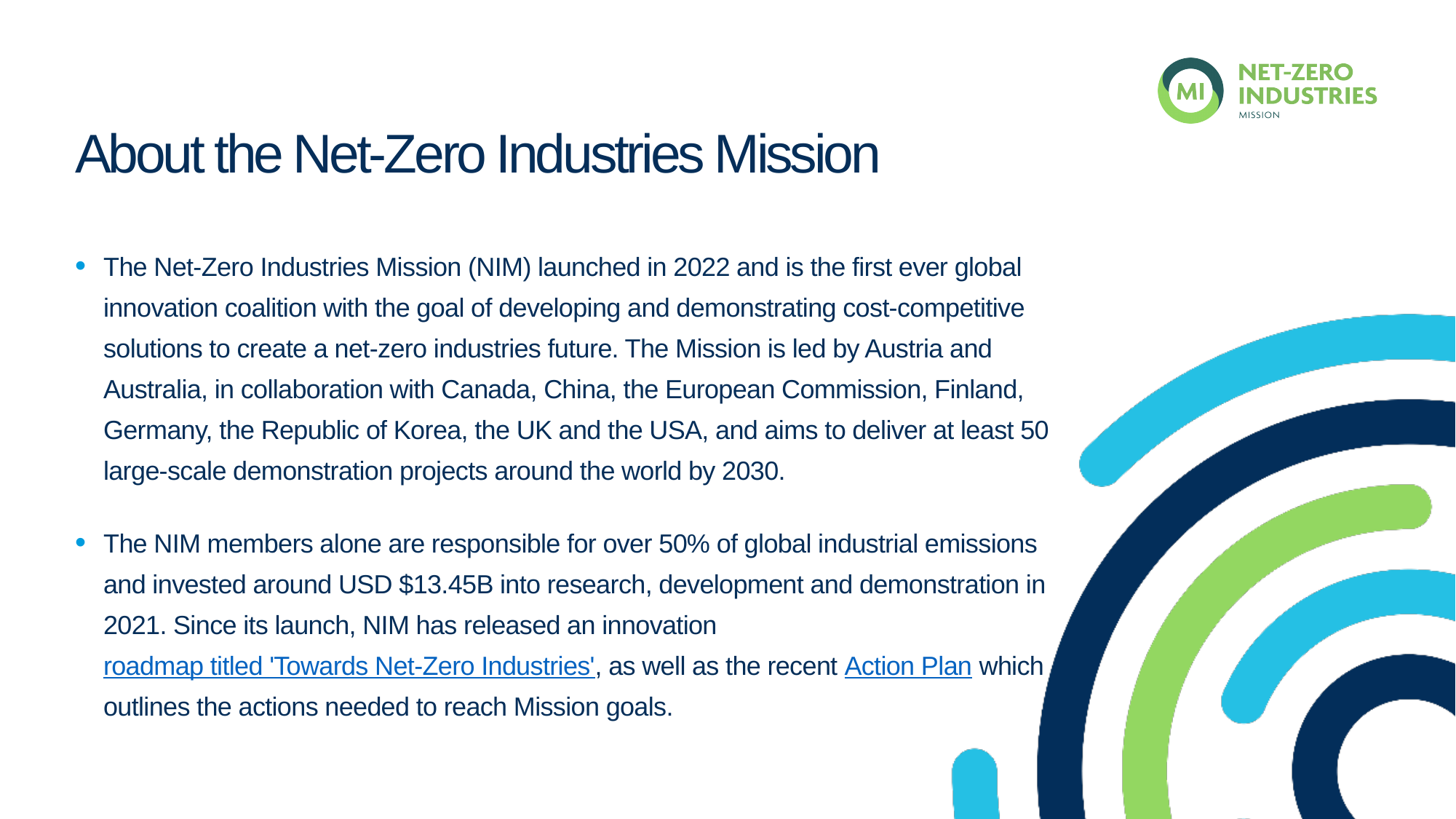

# About the Net-Zero Industries Mission
The Net-Zero Industries Mission (NIM) launched in 2022 and is the first ever global innovation coalition with the goal of developing and demonstrating cost-competitive solutions to create a net-zero industries future. The Mission is led by Austria and Australia, in collaboration with Canada, China, the European Commission, Finland, Germany, the Republic of Korea, the UK and the USA, and aims to deliver at least 50 large-scale demonstration projects around the world by 2030.
The NIM members alone are responsible for over 50% of global industrial emissions and invested around USD $13.45B into research, development and demonstration in 2021. Since its launch, NIM has released an innovation roadmap titled 'Towards Net-Zero Industries', as well as the recent Action Plan which outlines the actions needed to reach Mission goals.